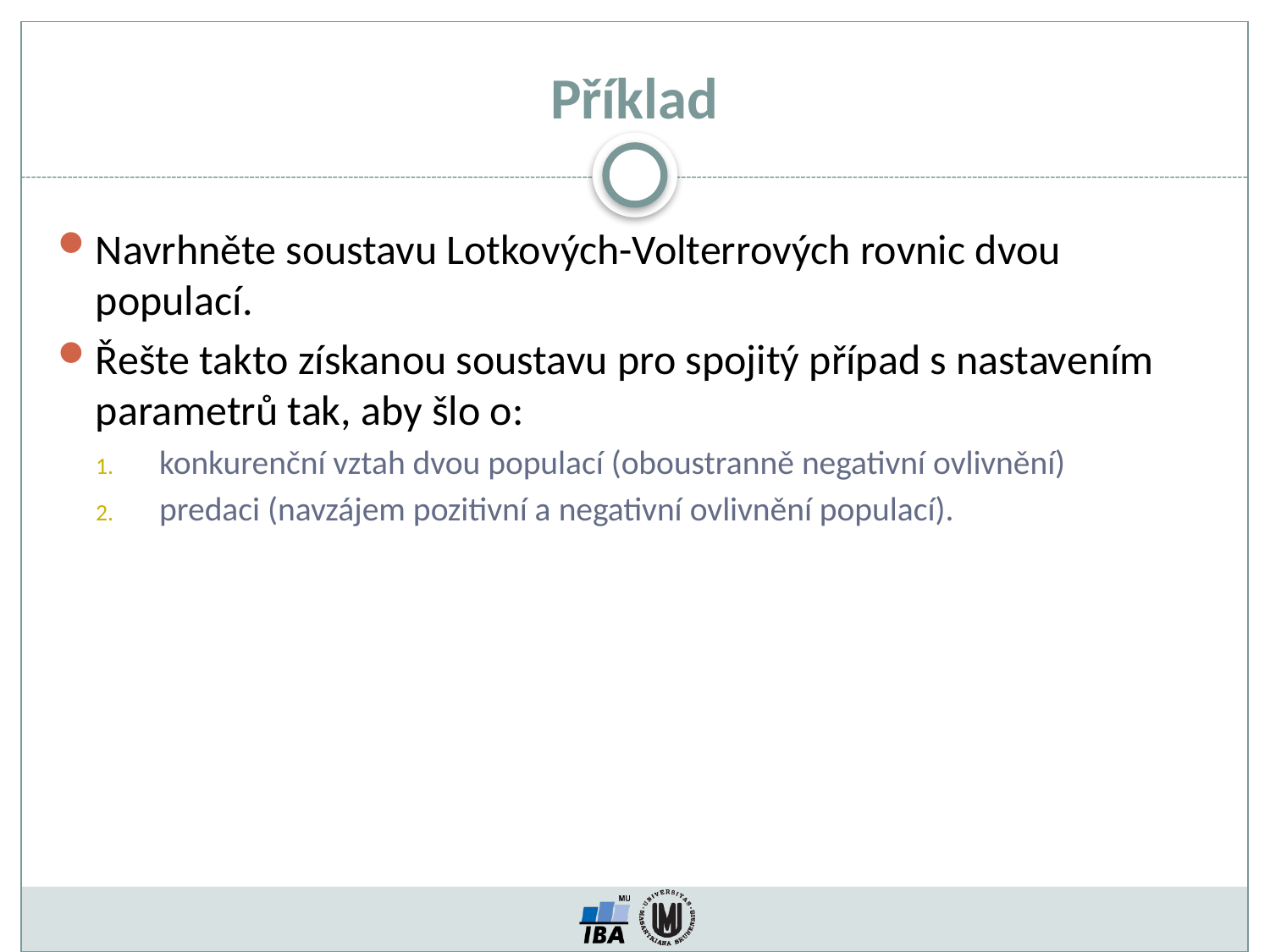

Příklad
Navrhněte soustavu Lotkových-Volterrových rovnic dvou populací.
Řešte takto získanou soustavu pro spojitý případ s nastavením parametrů tak, aby šlo o:
konkurenční vztah dvou populací (oboustranně negativní ovlivnění)
predaci (navzájem pozitivní a negativní ovlivnění populací).